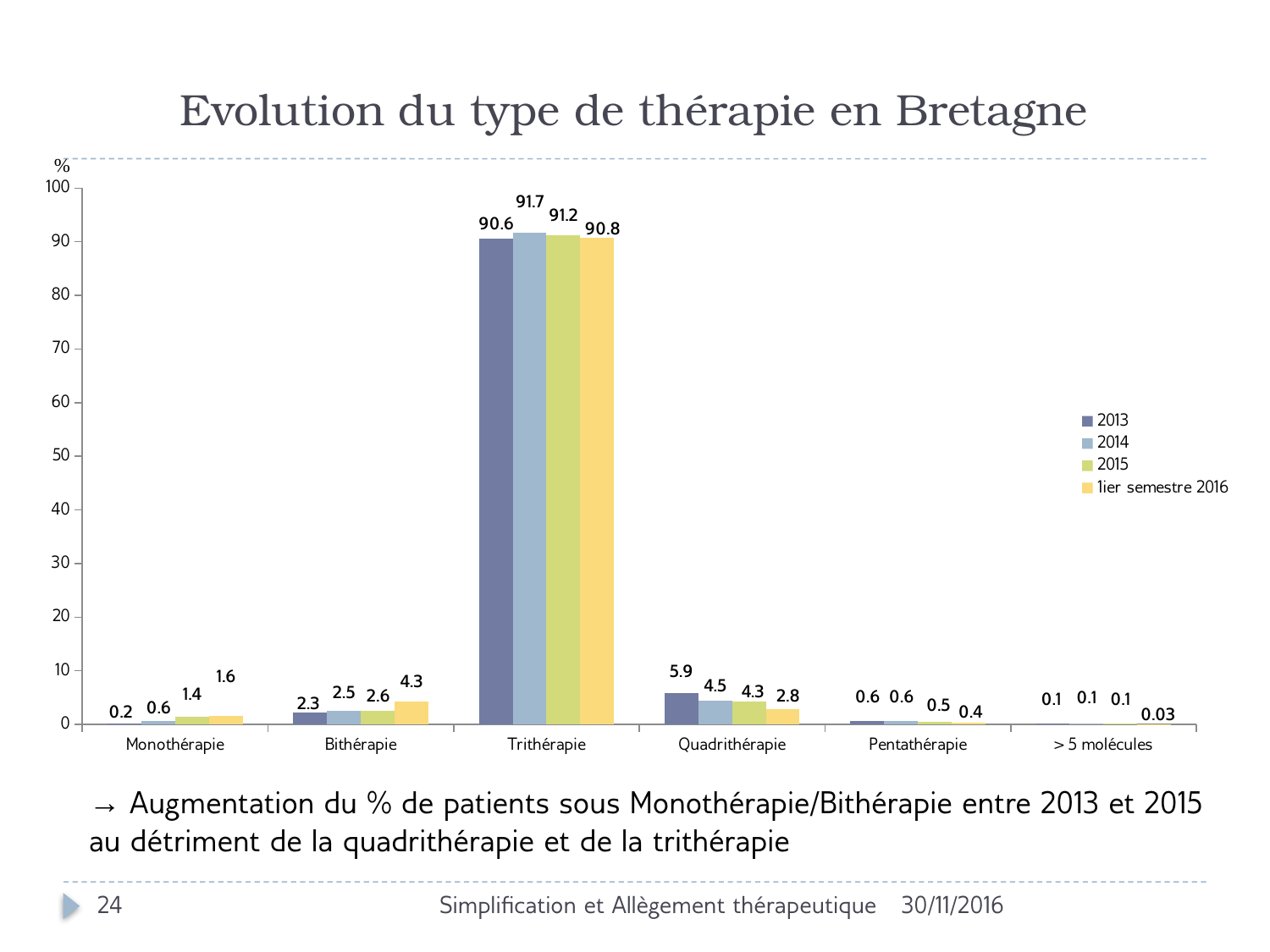

# Evolution du type de thérapie en Bretagne

### Chart

| Category | 2013 | 2014 | 2015 | 1ier semestre 2016 |
|---|---|---|---|---|
| Monothérapie | 0.2 | 0.6 | 1.4 | 1.6 |
| Bithérapie | 2.3 | 2.5 | 2.6 | 4.3 |
| Trithérapie | 90.6 | 91.7 | 91.2 | 90.8 |
| Quadrithérapie | 5.9 | 4.5 | 4.3 | 2.8 |
| Pentathérapie | 0.6 | 0.6 | 0.5 | 0.4 |
| > 5 molécules | 0.1 | 0.1 | 0.1 | 0.03 |
→ Augmentation du % de patients sous Monothérapie/Bithérapie entre 2013 et 2015 au détriment de la quadrithérapie et de la trithérapie
24
Simplification et Allègement thérapeutique
30/11/2016